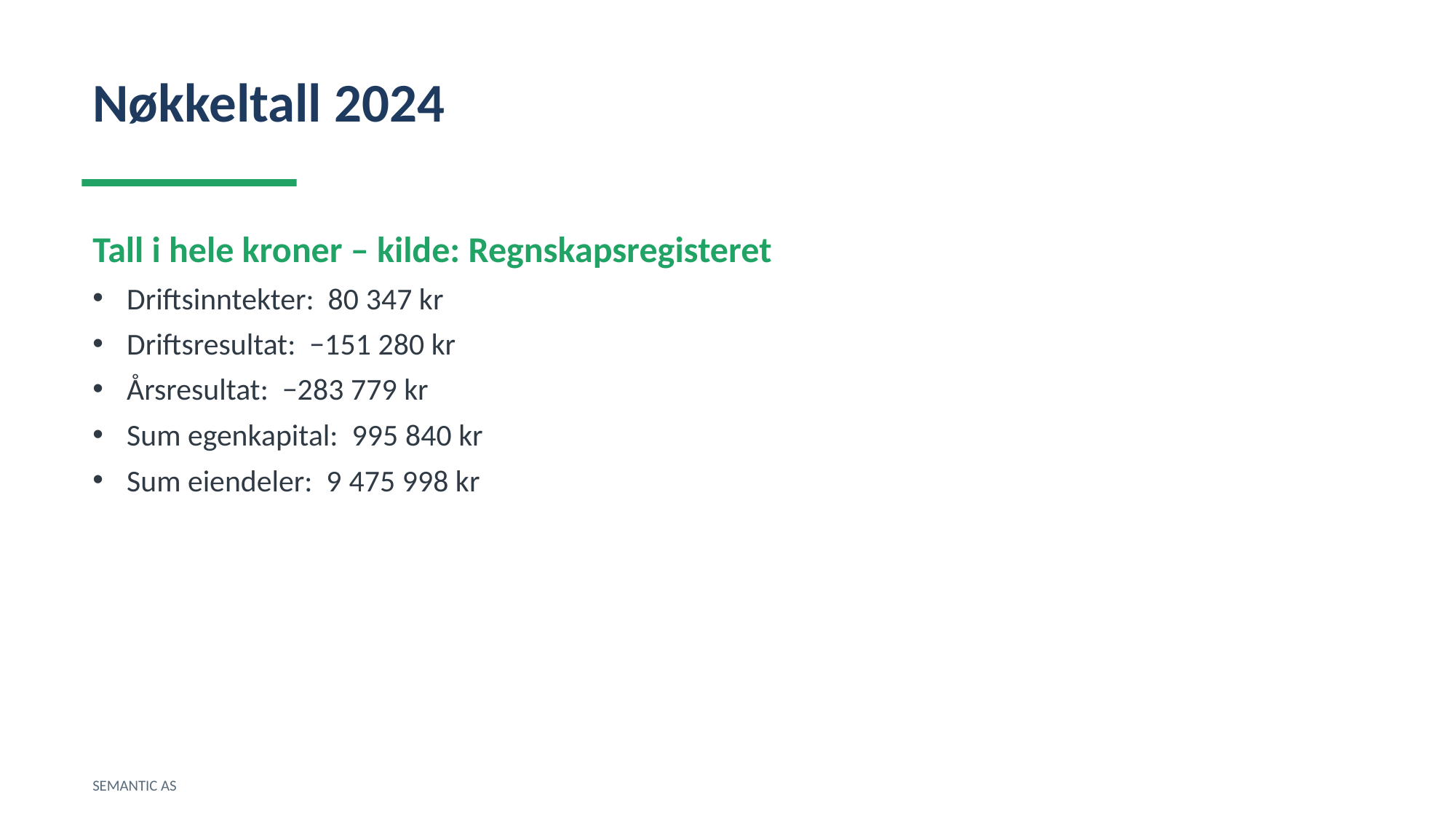

Nøkkeltall 2024

Tall i hele kroner – kilde: Regnskapsregisteret
Driftsinntekter:  80 347 kr
Driftsresultat:  −151 280 kr
Årsresultat:  −283 779 kr
Sum egenkapital:  995 840 kr
Sum eiendeler:  9 475 998 kr
SEMANTIC AS